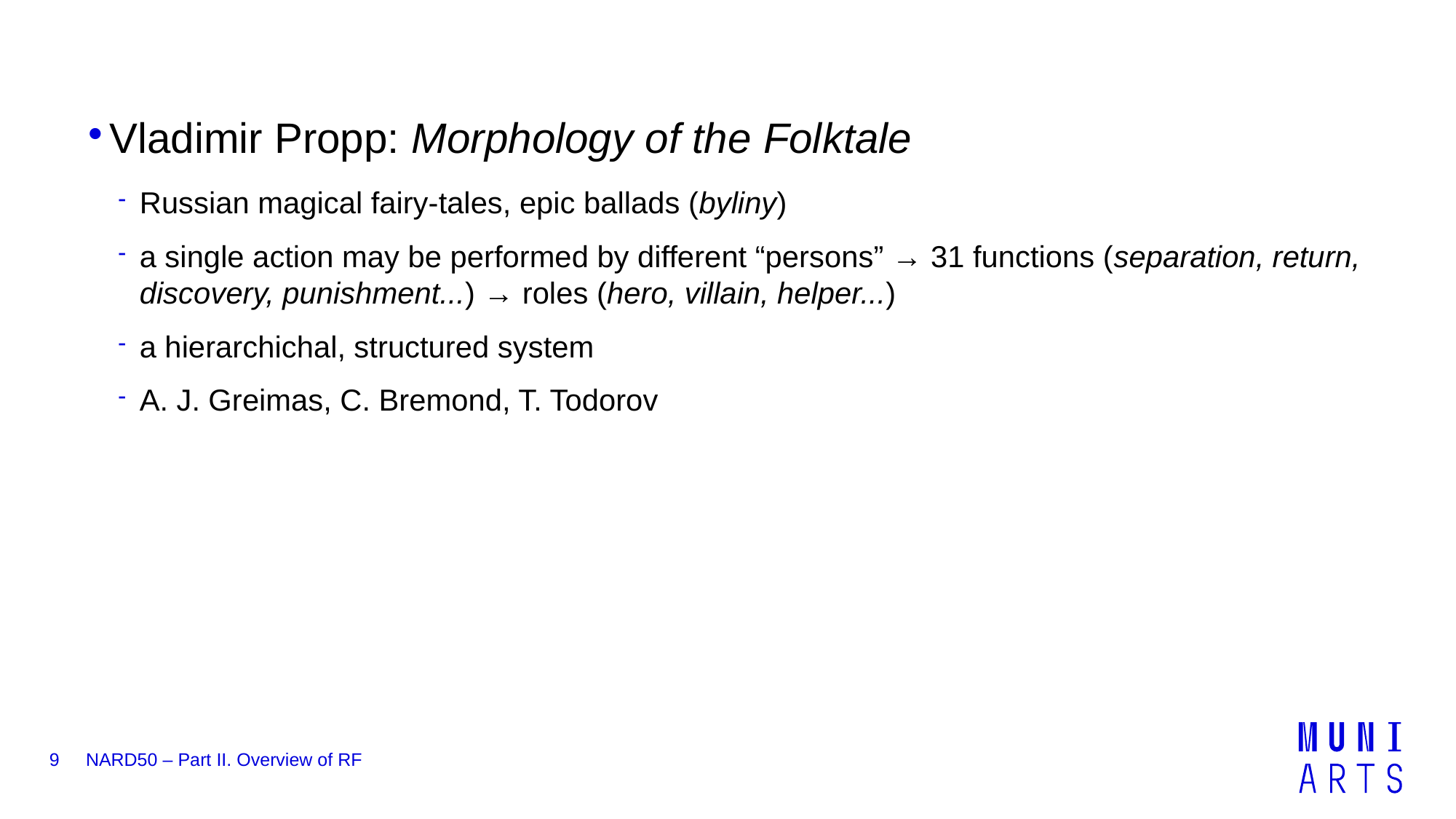

Vladimir Propp: Morphology of the Folktale
Russian magical fairy-tales, epic ballads (byliny)
a single action may be performed by different “persons” → 31 functions (separation, return, discovery, punishment...) → roles (hero, villain, helper...)
a hierarchichal, structured system
A. J. Greimas, C. Bremond, T. Todorov
9
NARD50 – Part II. Overview of RF